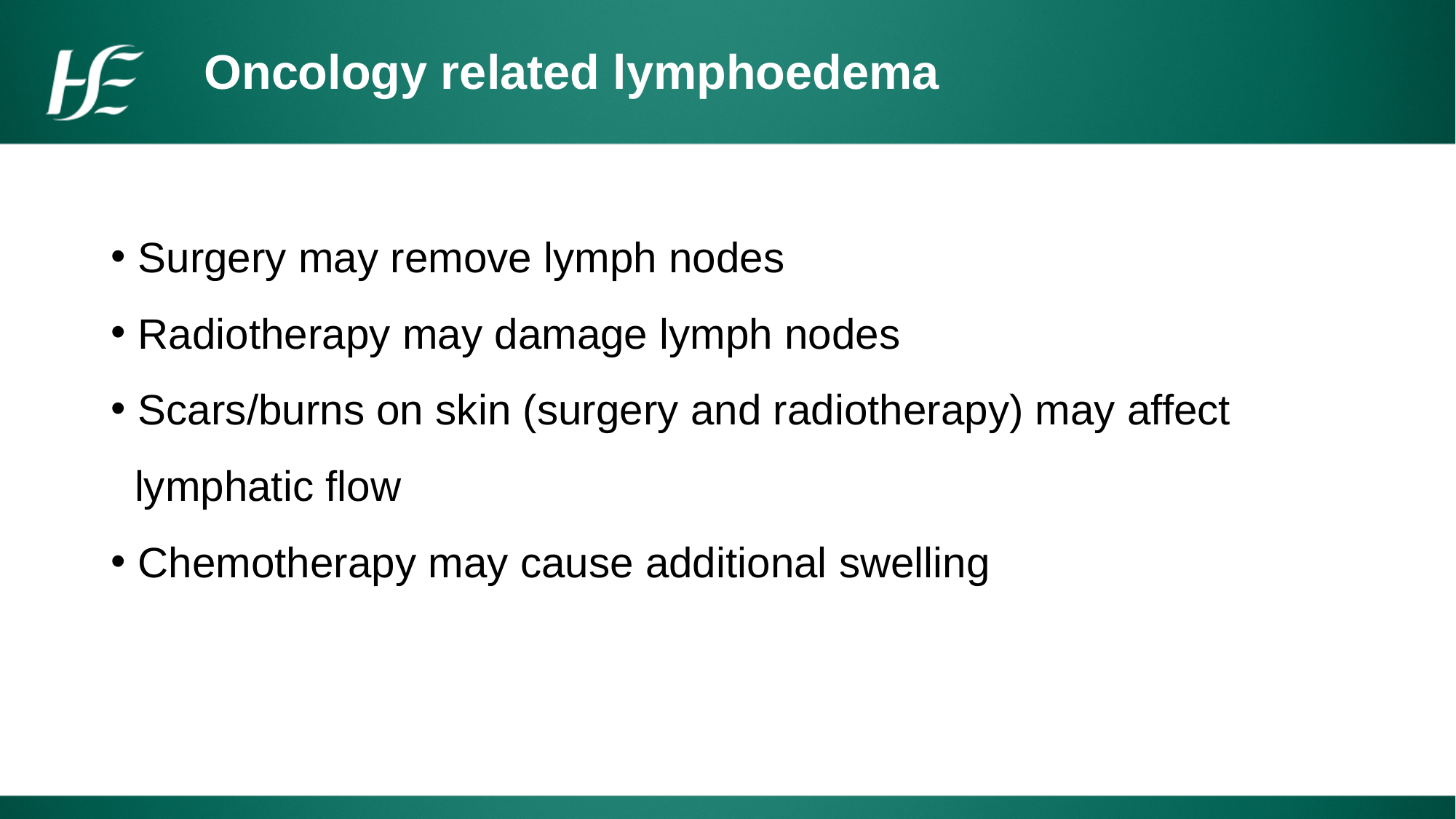

Oncology related lymphoedema
Surgery may remove lymph nodes
Radiotherapy may damage lymph nodes
Scars/burns on skin (surgery and radiotherapy) may affect
  lymphatic flow
Chemotherapy may cause additional swelling